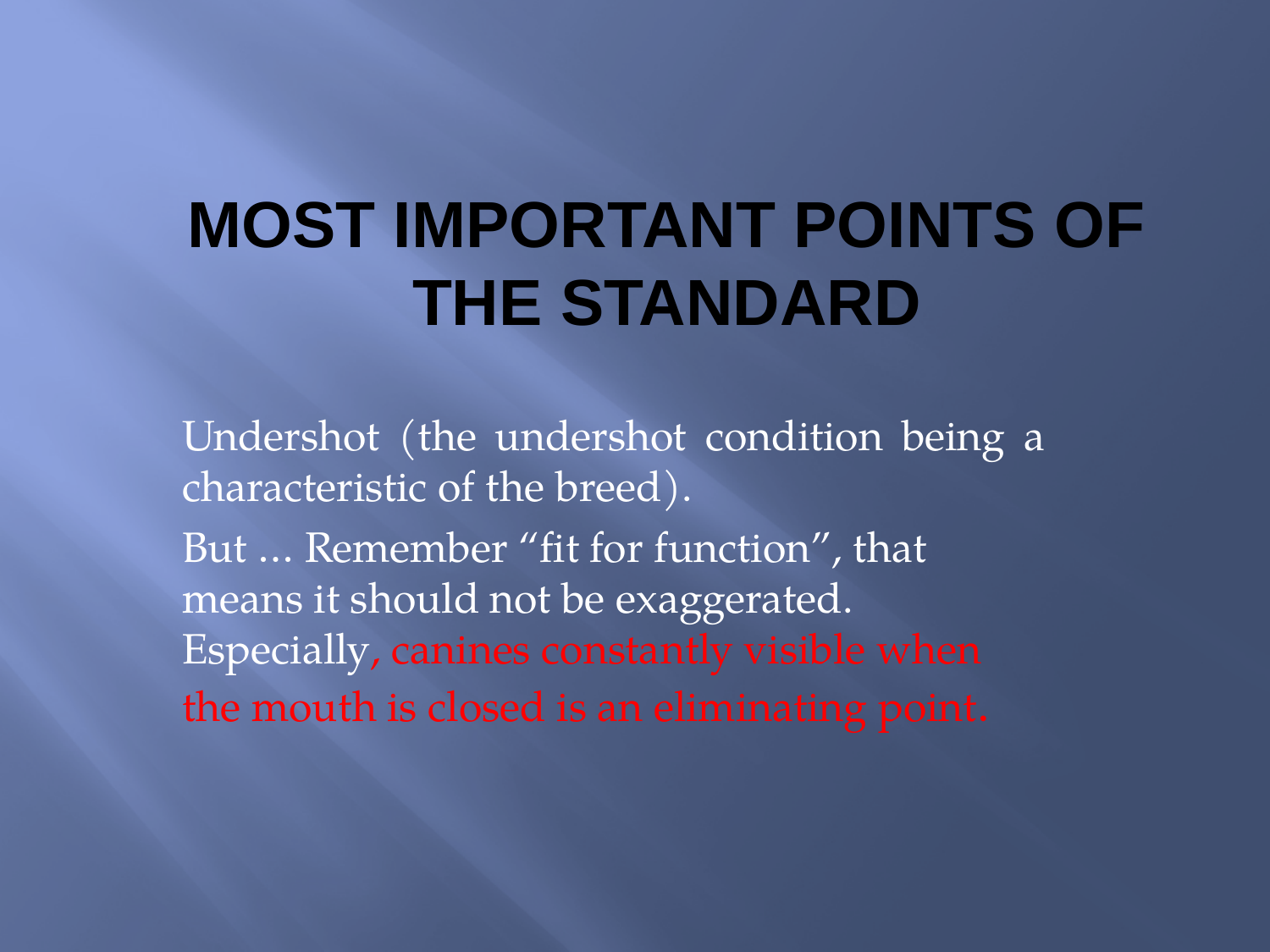

# Most important points of the standard
Undershot (the undershot condition being a characteristic of the breed).
But … Remember “fit for function”, that means it should not be exaggerated. Especially, canines constantly visible when the mouth is closed is an eliminating point.